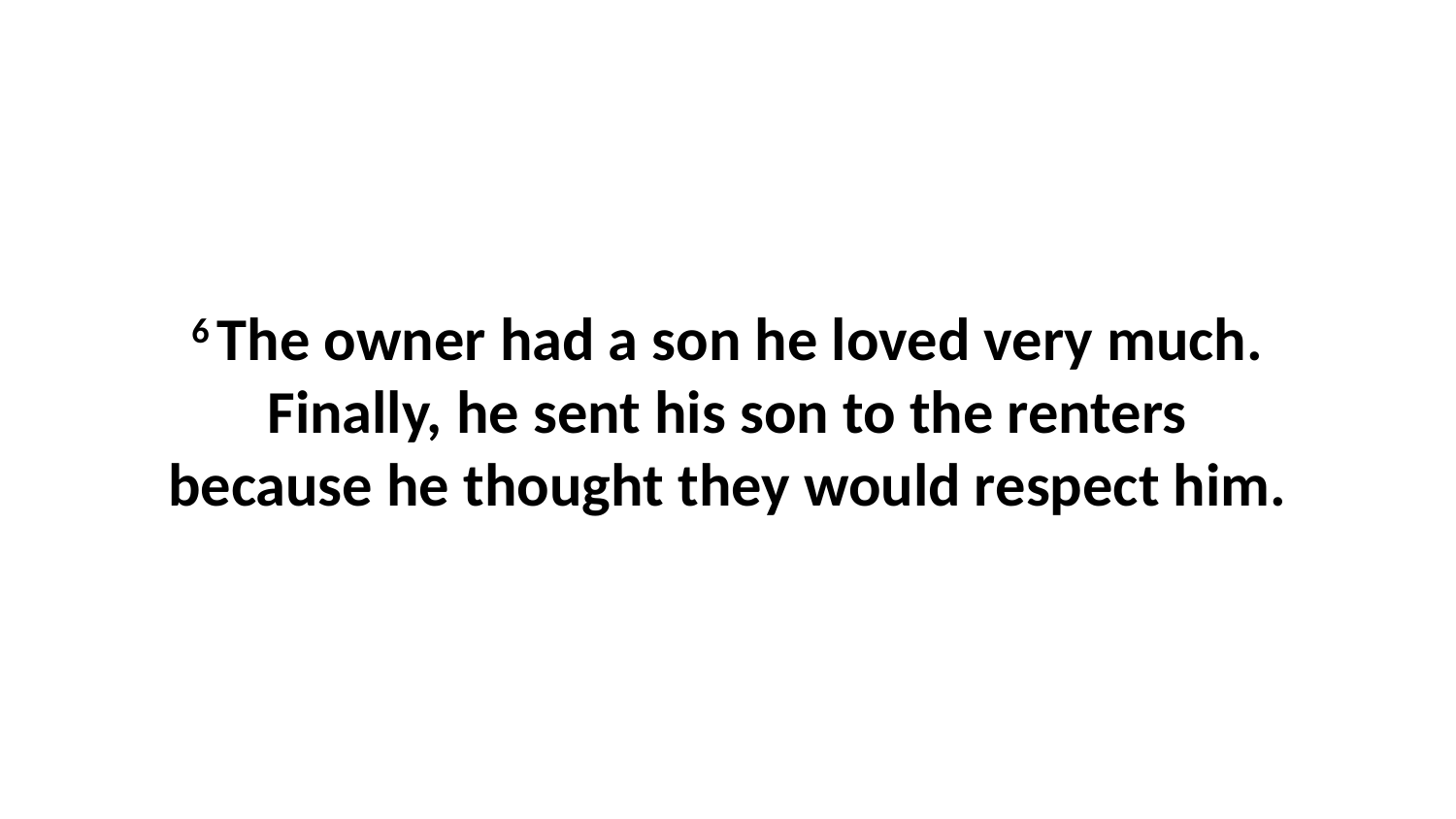

6 The owner had a son he loved very much. Finally, he sent his son to the renters because he thought they would respect him.